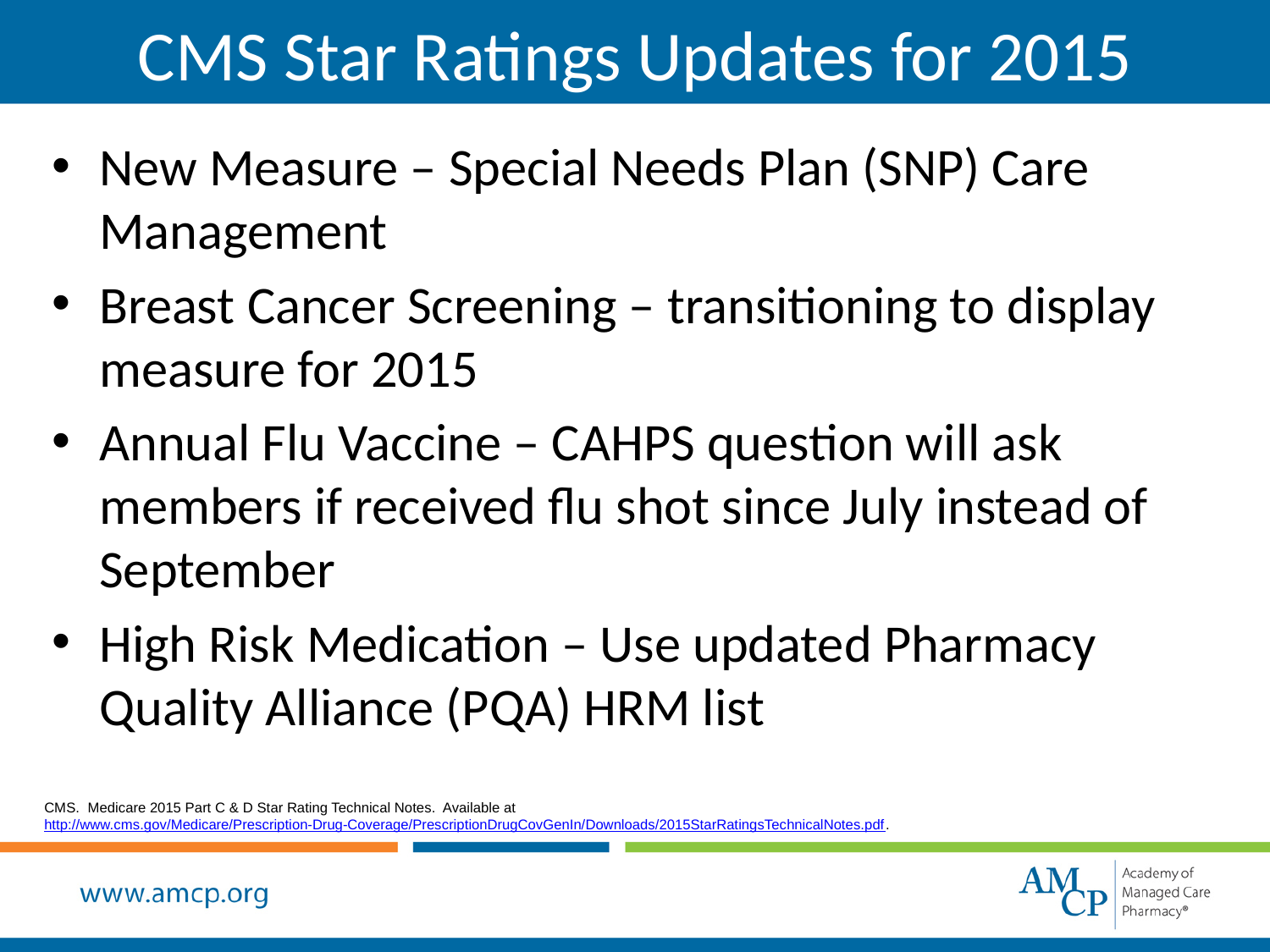

# CMS Star Ratings Updates for 2015
New Measure – Special Needs Plan (SNP) Care Management
Breast Cancer Screening – transitioning to display measure for 2015
Annual Flu Vaccine – CAHPS question will ask members if received flu shot since July instead of September
High Risk Medication – Use updated Pharmacy Quality Alliance (PQA) HRM list
CMS.  Medicare 2015 Part C & D Star Rating Technical Notes.  Available at http://www.cms.gov/Medicare/Prescription-Drug-Coverage/PrescriptionDrugCovGenIn/Downloads/2015StarRatingsTechnicalNotes.pdf.